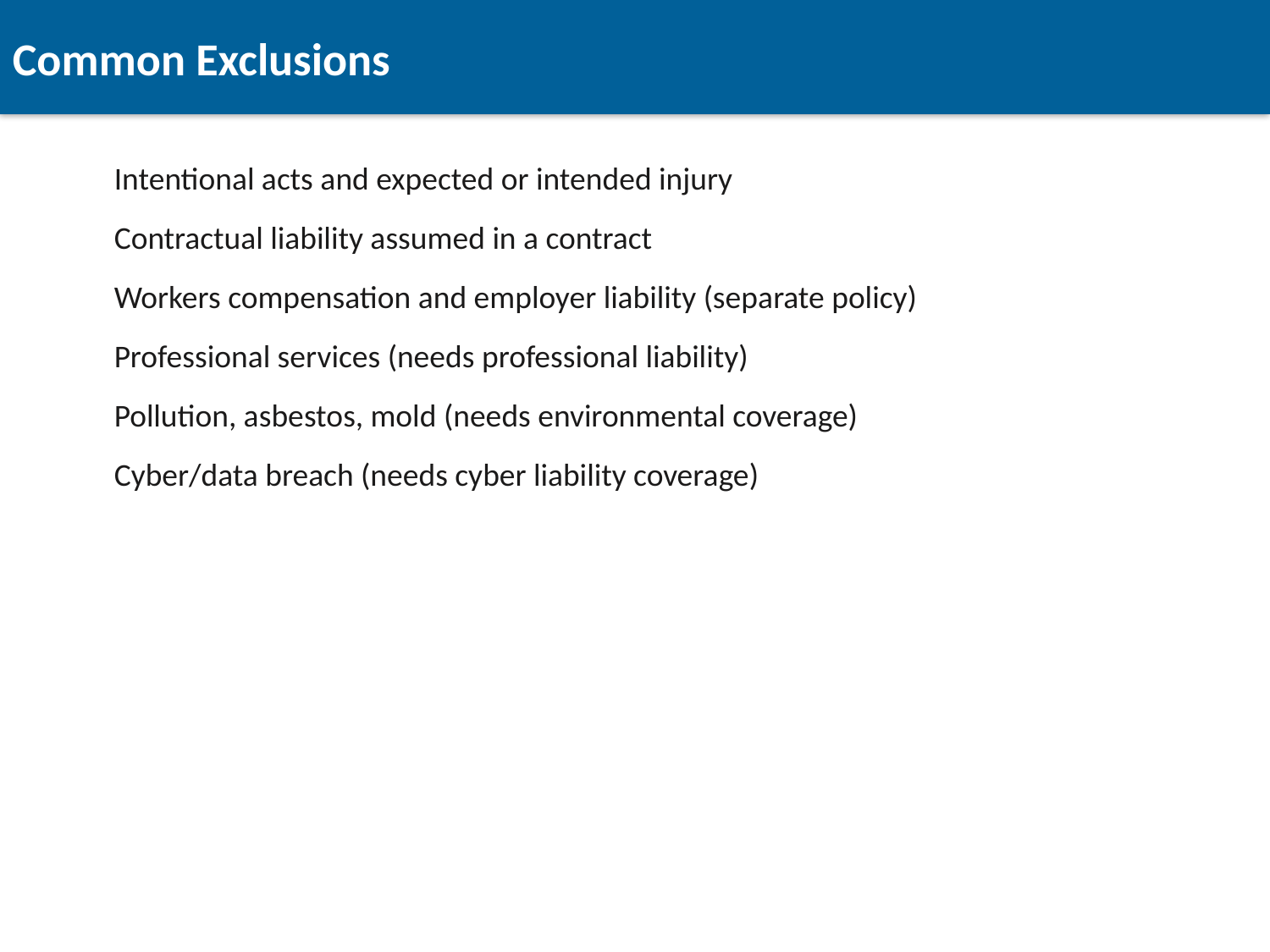

Common Exclusions
Intentional acts and expected or intended injury
Contractual liability assumed in a contract
Workers compensation and employer liability (separate policy)
Professional services (needs professional liability)
Pollution, asbestos, mold (needs environmental coverage)
Cyber/data breach (needs cyber liability coverage)